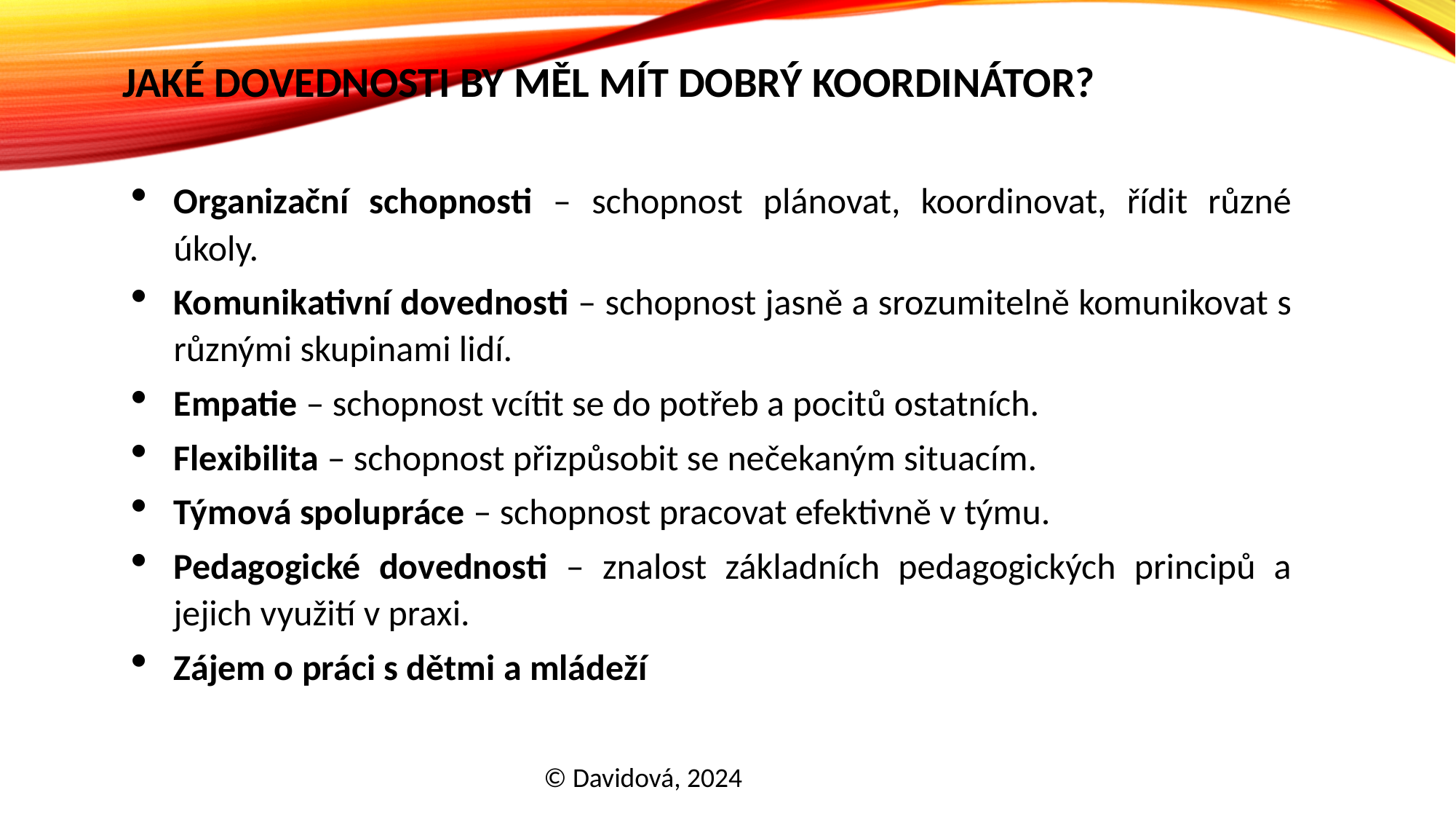

# Jaké dovednosti by měl mít dobrý koordinátor?
Organizační schopnosti – schopnost plánovat, koordinovat, řídit různé úkoly.
Komunikativní dovednosti – schopnost jasně a srozumitelně komunikovat s různými skupinami lidí.
Empatie – schopnost vcítit se do potřeb a pocitů ostatních.
Flexibilita – schopnost přizpůsobit se nečekaným situacím.
Týmová spolupráce – schopnost pracovat efektivně v týmu.
Pedagogické dovednosti – znalost základních pedagogických principů a jejich využití v praxi.
Zájem o práci s dětmi a mládeží

© Davidová, 2024